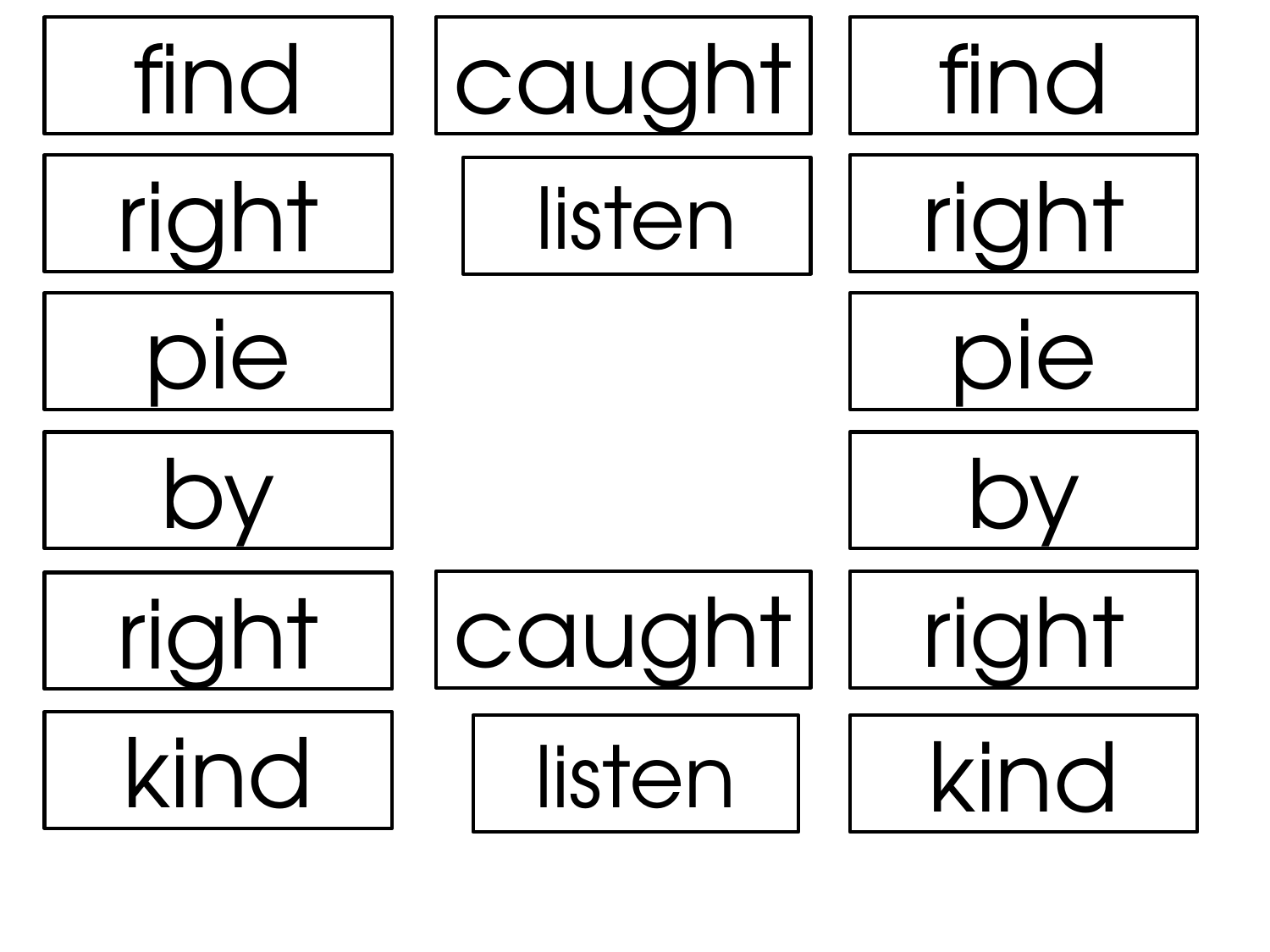

find
caught
find
right
right
listen
pie
pie
by
by
caught
right
right
kind
listen
kind